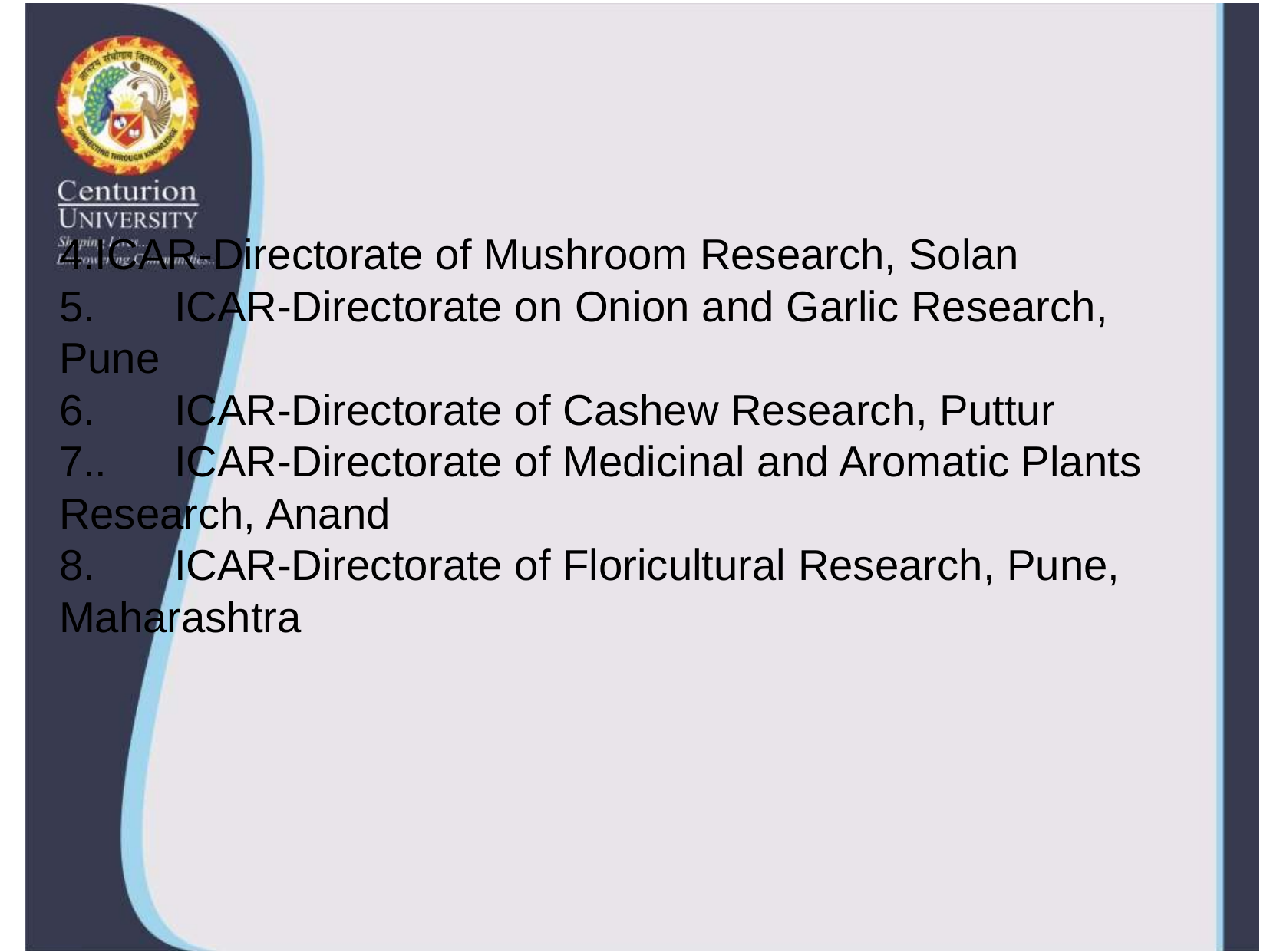

#
4.ICAR-Directorate of Mushroom Research, Solan
5. 	ICAR-Directorate on Onion and Garlic Research, Pune
6. 	ICAR-Directorate of Cashew Research, Puttur
7.. 	ICAR-Directorate of Medicinal and Aromatic Plants Research, Anand
8. 	ICAR-Directorate of Floricultural Research, Pune, Maharashtra